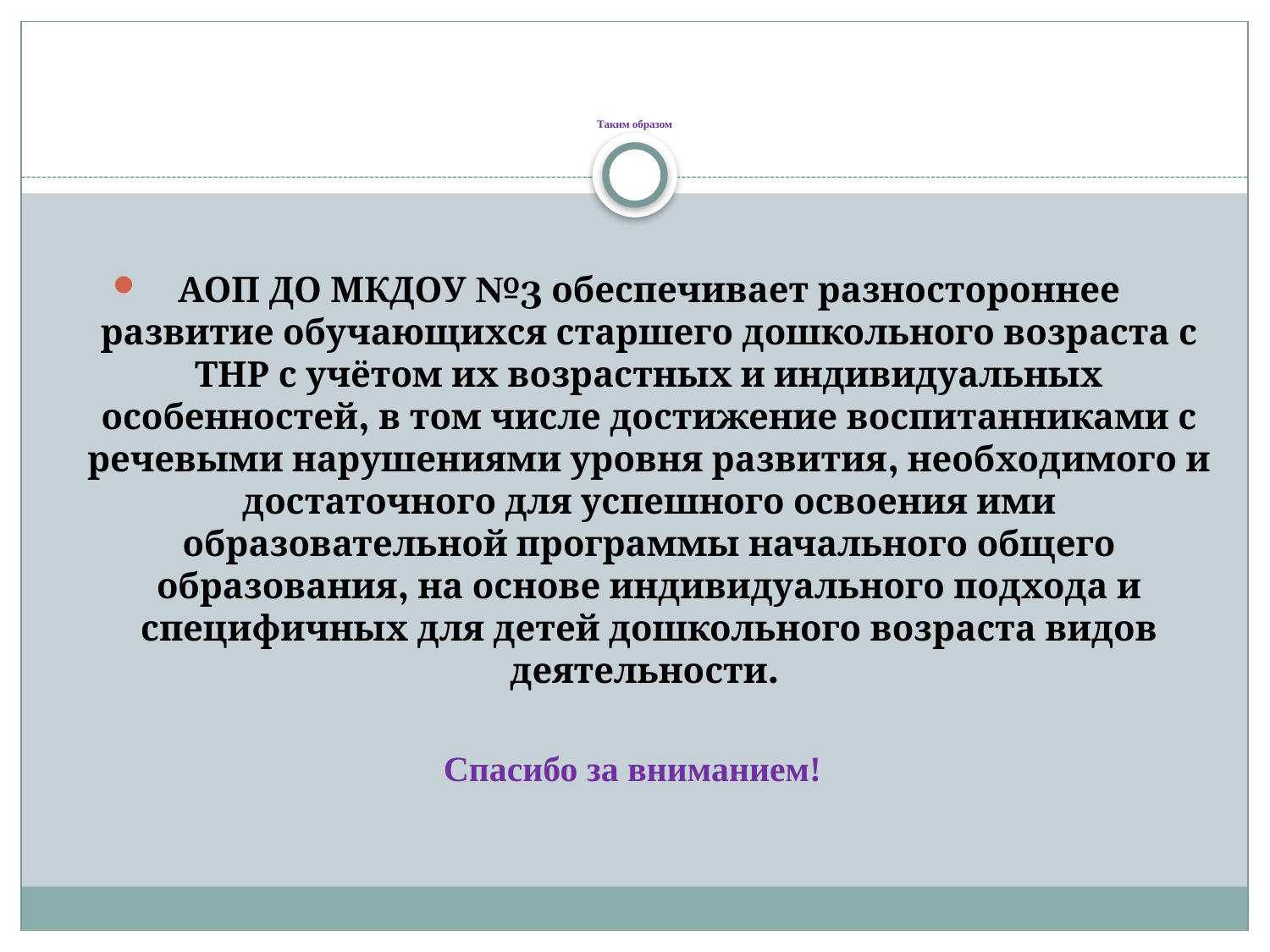

# Таким образом

АОП ДО МКДОУ №3 обеспечивает разностороннее
развитие обучающихся старшего дошкольного возраста с ТНР с учётом их возрастных и индивидуальных особенностей, в том числе достижение воспитанниками с речевыми нарушениями уровня развития, необходимого и достаточного для успешного освоения ими образовательной программы начального общего образования, на основе индивидуального подхода и специфичных для детей дошкольного возраста видов деятельности.

Спасибо за вниманием!